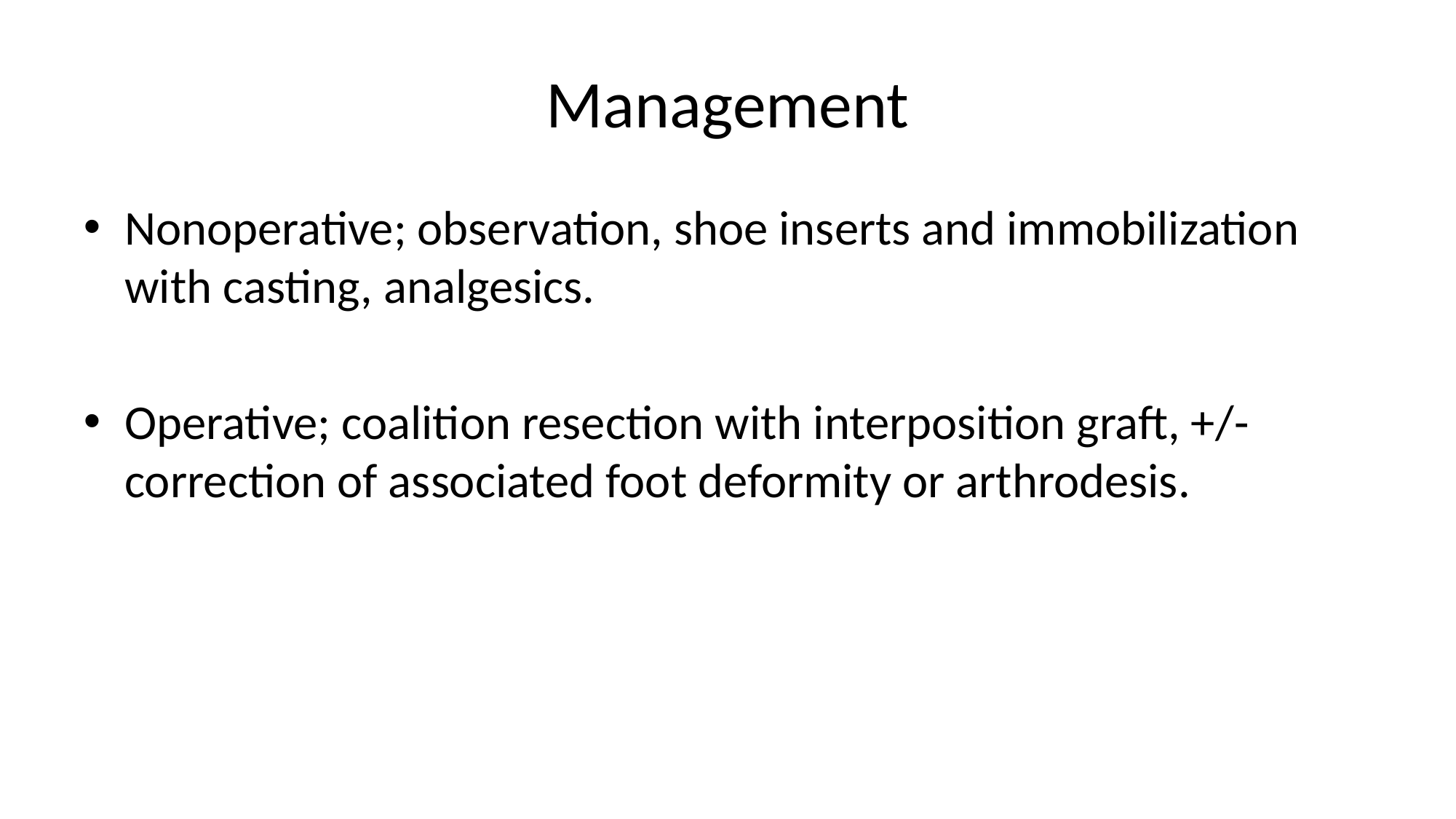

# Management
Nonoperative; observation, shoe inserts and immobilization with casting, analgesics.

Operative; coalition resection with interposition graft, +/- correction of associated foot deformity or arthrodesis.